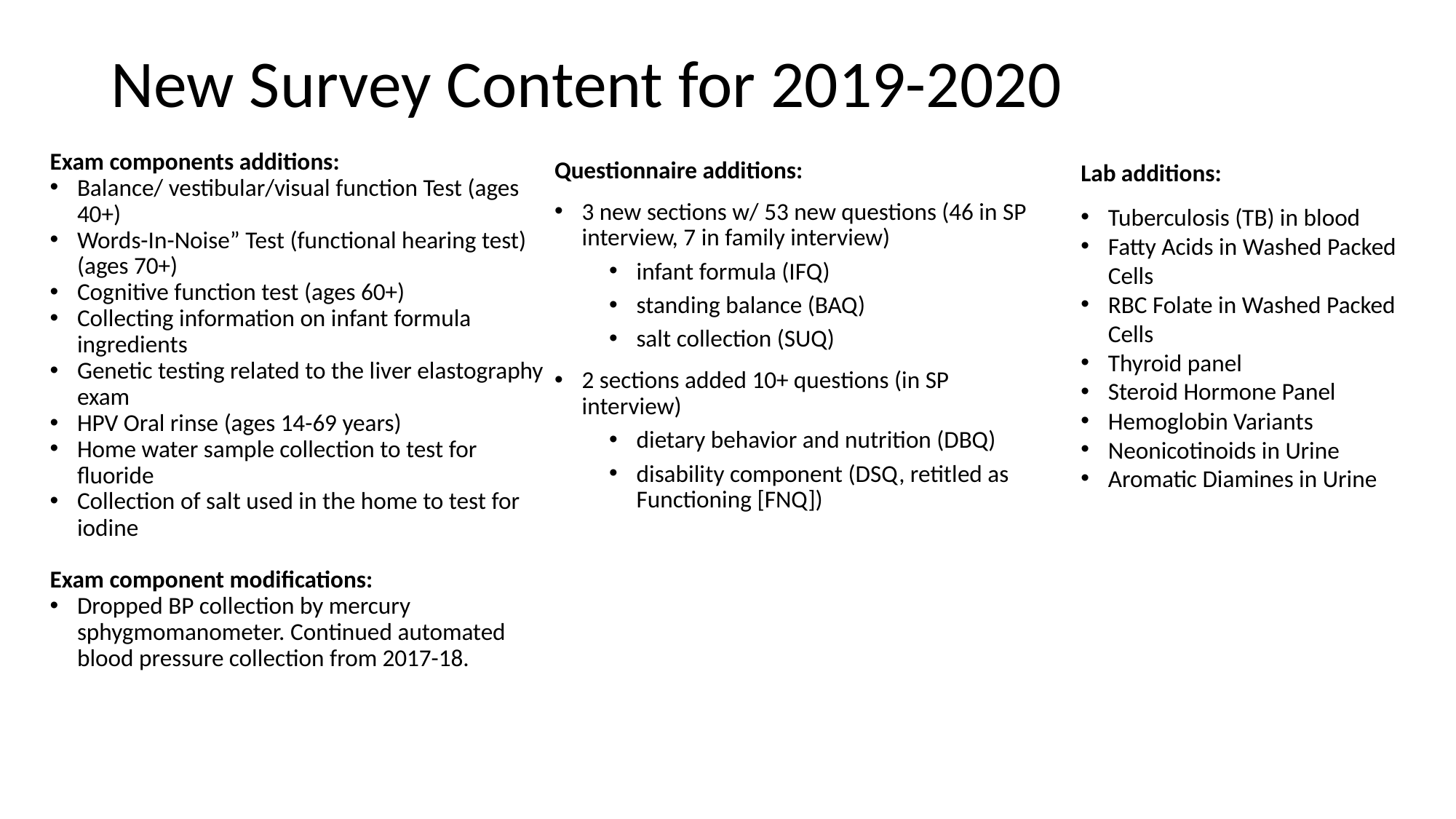

# New Survey Content for 2019-2020
Exam components additions:
Balance/ vestibular/visual function Test (ages 40+)
Words-In-Noise” Test (functional hearing test) (ages 70+)
Cognitive function test (ages 60+)
Collecting information on infant formula ingredients
Genetic testing related to the liver elastography exam
HPV Oral rinse (ages 14-69 years)
Home water sample collection to test for fluoride
Collection of salt used in the home to test for iodine

Exam component modifications:
Dropped BP collection by mercury sphygmomanometer. Continued automated blood pressure collection from 2017-18.
Questionnaire additions:
3 new sections w/ 53 new questions (46 in SP interview, 7 in family interview)
infant formula (IFQ)
standing balance (BAQ)
salt collection (SUQ)
2 sections added 10+ questions (in SP interview)
dietary behavior and nutrition (DBQ)
disability component (DSQ, retitled as Functioning [FNQ])

Lab additions:
Tuberculosis (TB) in blood
Fatty Acids in Washed Packed Cells
RBC Folate in Washed Packed Cells
Thyroid panel
Steroid Hormone Panel
Hemoglobin Variants
Neonicotinoids in Urine
Aromatic Diamines in Urine